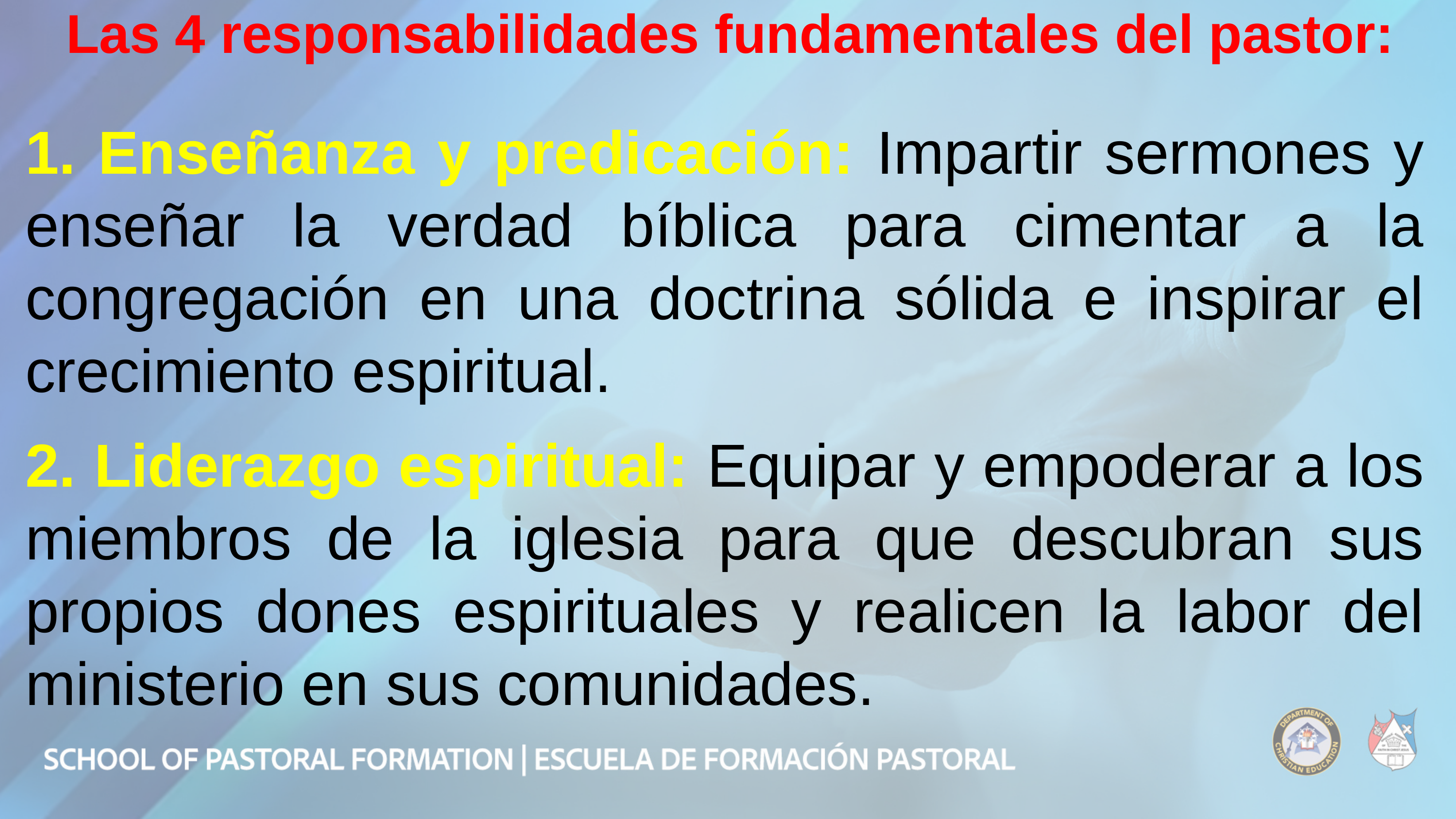

Las 4 responsabilidades fundamentales del pastor:
1. Enseñanza y predicación: Impartir sermones y enseñar la verdad bíblica para cimentar a la congregación en una doctrina sólida e inspirar el crecimiento espiritual.

2. Liderazgo espiritual: Equipar y empoderar a los miembros de la iglesia para que descubran sus propios dones espirituales y realicen la labor del ministerio en sus comunidades.